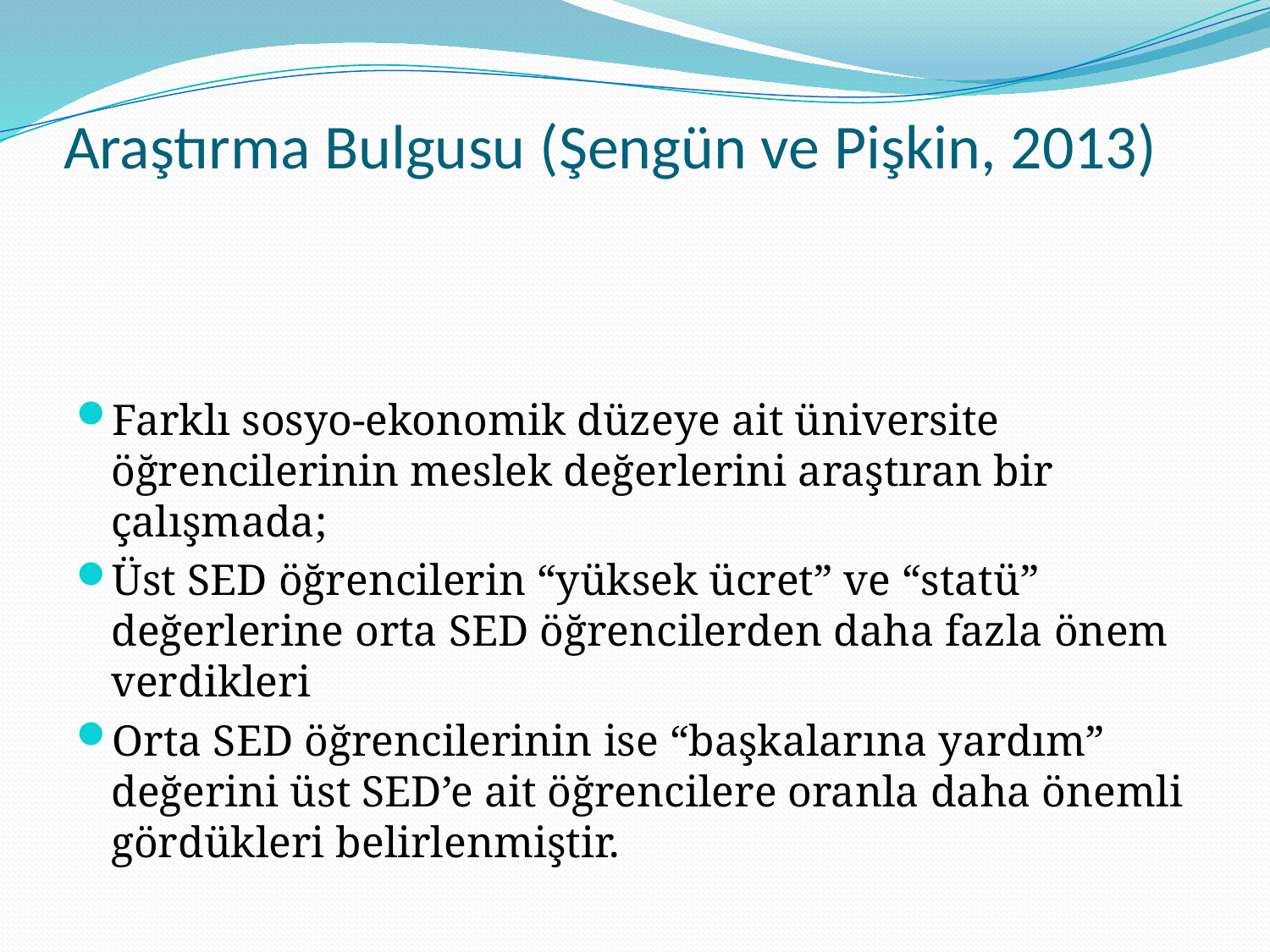

# Araştırma Bulgusu (Şengün ve Pişkin, 2013)

Farklı sosyo-ekonomik düzeye ait üniversite öğrencilerinin meslek değerlerini araştıran bir çalışmada;
Üst SED öğrencilerin “yüksek ücret” ve “statü” değerlerine orta SED öğrencilerden daha fazla önem verdikleri
Orta SED öğrencilerinin ise “başkalarına yardım” değerini üst SED’e ait öğrencilere oranla daha önemli gördükleri belirlenmiştir.